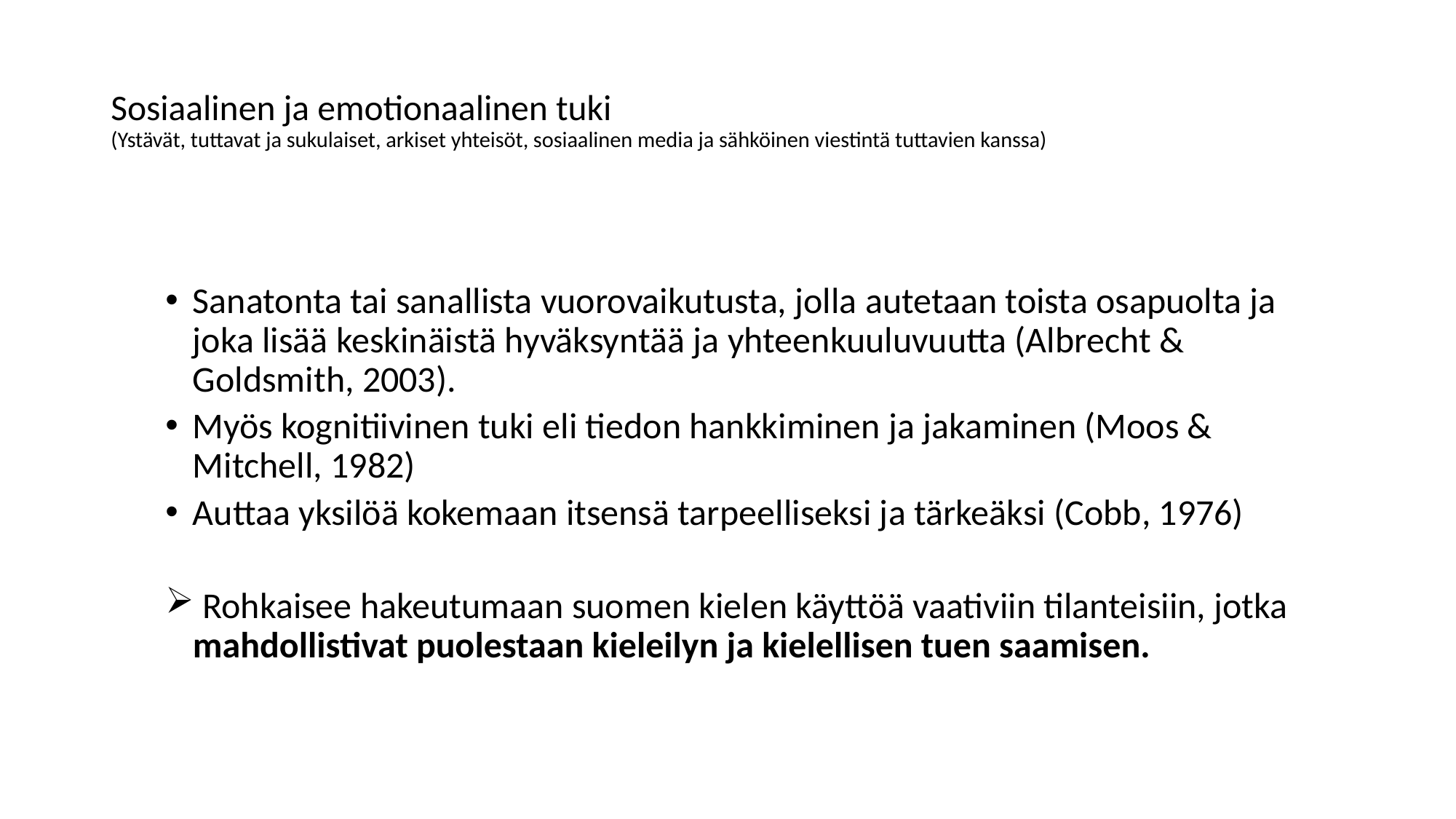

# Sosiaalinen ja emotionaalinen tuki (Ystävät, tuttavat ja sukulaiset, arkiset yhteisöt, sosiaalinen media ja sähköinen viestintä tuttavien kanssa)

Sanatonta tai sanallista vuorovaikutusta, jolla autetaan toista osapuolta ja joka lisää keskinäistä hyväksyntää ja yhteenkuuluvuutta (Albrecht & Goldsmith, 2003).
Myös kognitiivinen tuki eli tiedon hankkiminen ja jakaminen (Moos & Mitchell, 1982)
Auttaa yksilöä kokemaan itsensä tarpeelliseksi ja tärkeäksi (Cobb, 1976)

 Rohkaisee hakeutumaan suomen kielen käyttöä vaativiin tilanteisiin, jotka mahdollistivat puolestaan kieleilyn ja kielellisen tuen saamisen.